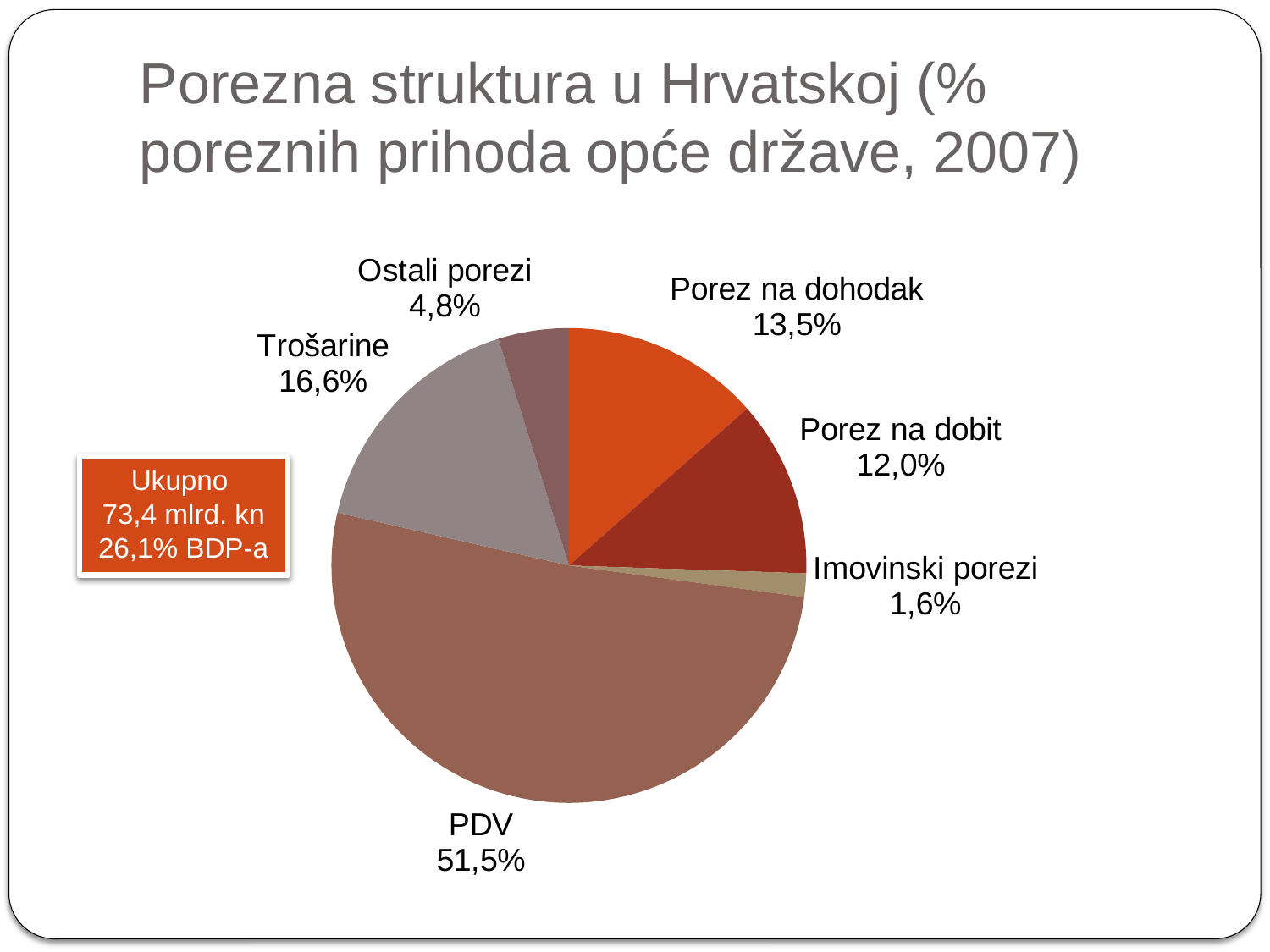

# Porezna struktura u Hrvatskoj (% poreznih prihoda opće države, 2007)

### Chart

| Category |  |
|---|---|
| PIT | 0.135 |
| CIT | 0.12000000000000002 |
| Property taxes | 0.016000000000000028 |
| VAT | 0.514 |
| Excise duties | 0.16600000000000006 |
| Other taxes | 0.048000000000000015 |
Ukupno
73,4 mlrd. kn
26,1% BDP-a